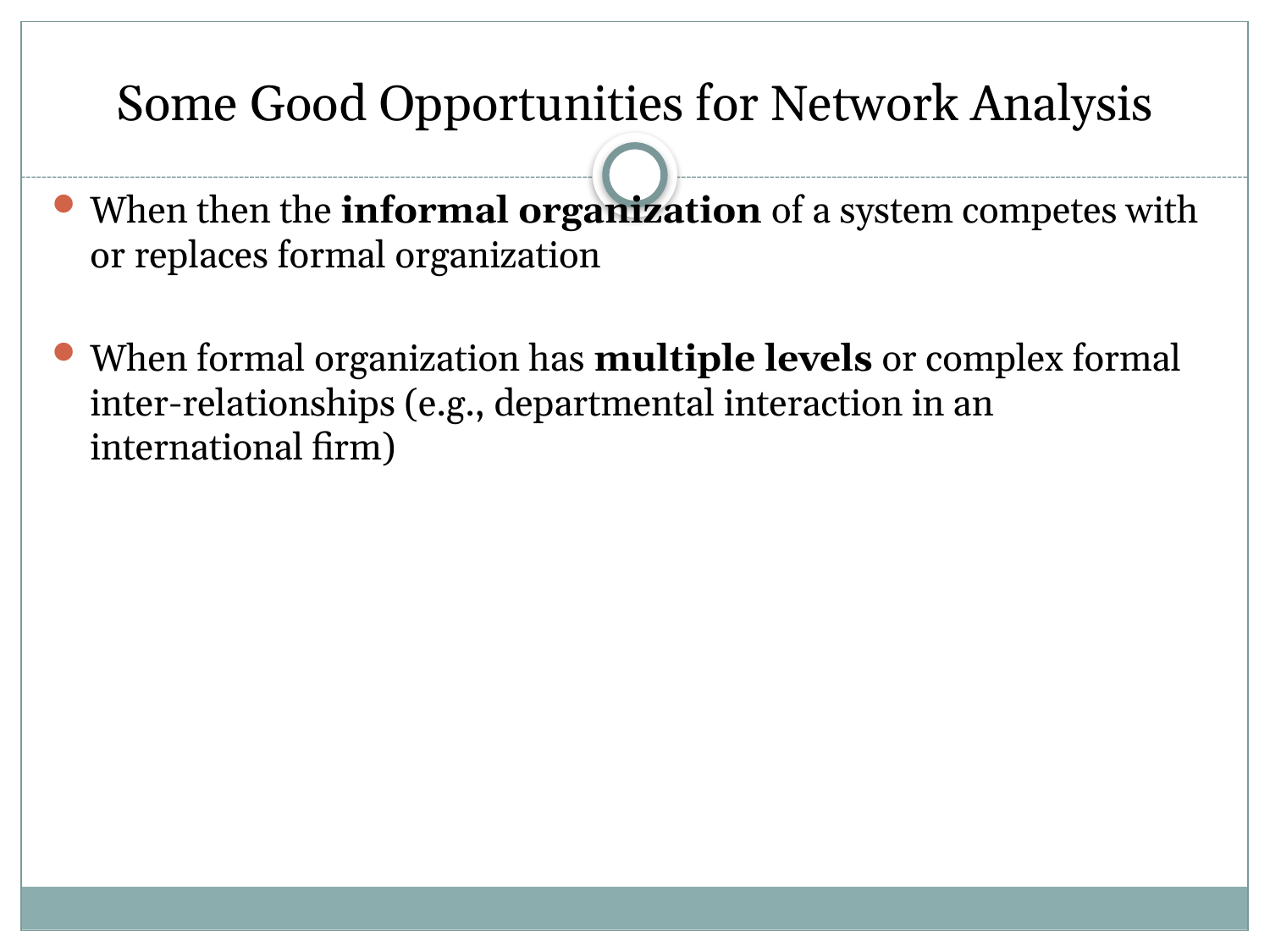

# Some Good Opportunities for Network Analysis
When then the informal organization of a system competes with or replaces formal organization

When formal organization has multiple levels or complex formal inter-relationships (e.g., departmental interaction in an international firm)